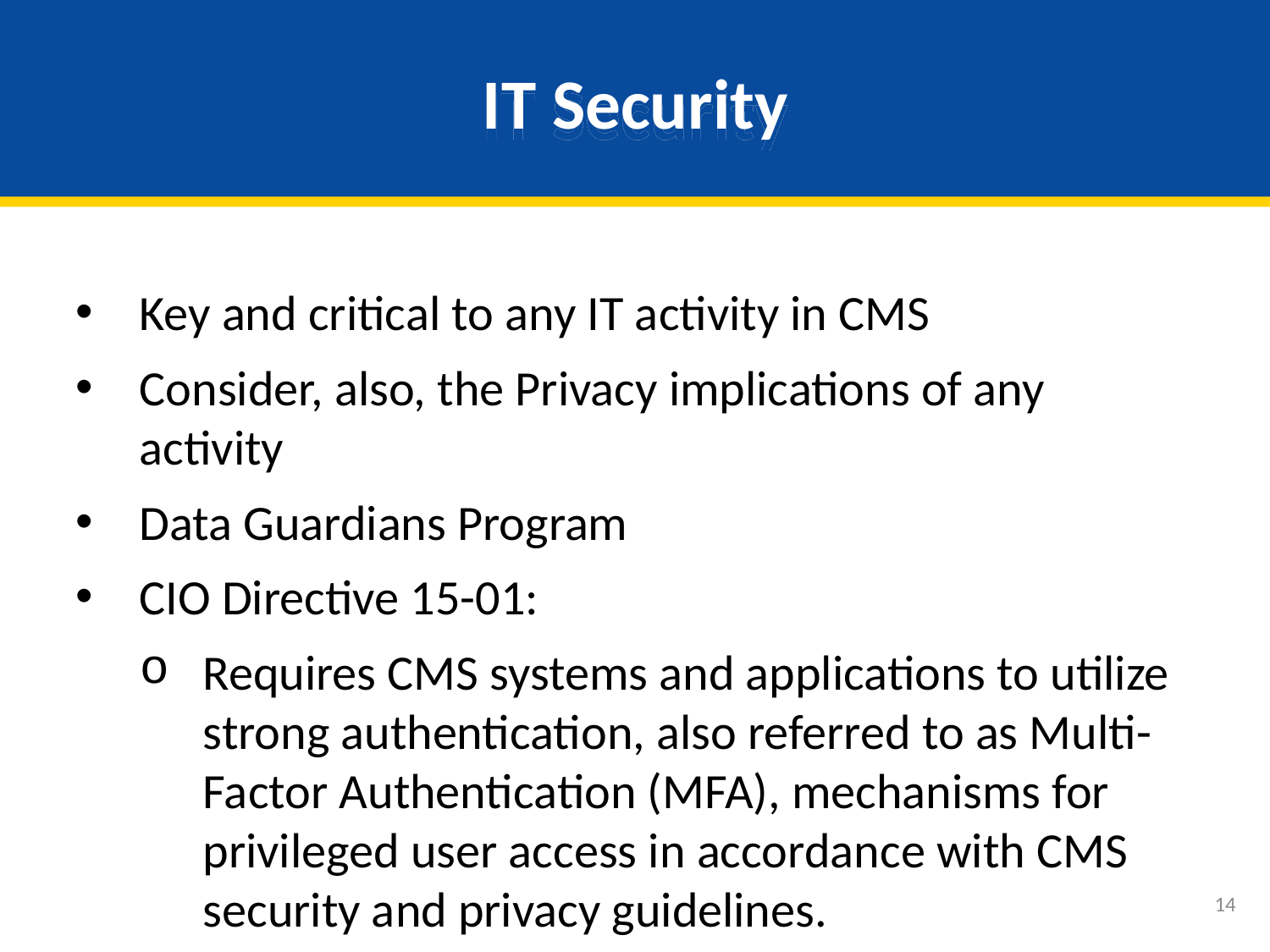

# IT Security
Key and critical to any IT activity in CMS
Consider, also, the Privacy implications of any activity
Data Guardians Program
CIO Directive 15-01:
Requires CMS systems and applications to utilize strong authentication, also referred to as Multi-Factor Authentication (MFA), mechanisms for privileged user access in accordance with CMS security and privacy guidelines.
14